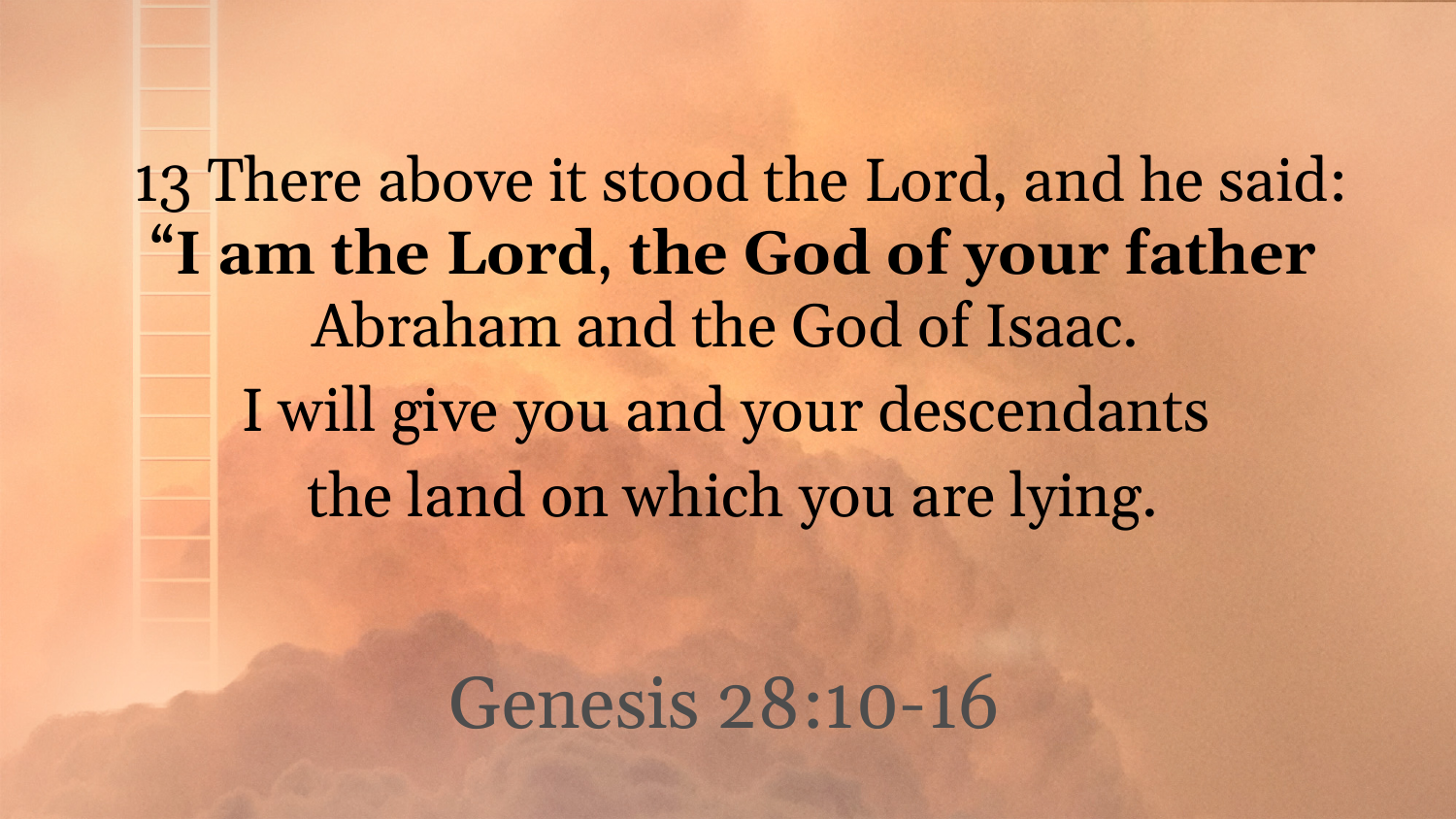

13 There above it stood the Lord, and he said: “I am the Lord, the God of your father Abraham and the God of Isaac.
I will give you and your descendants
the land on which you are lying.
Genesis 28:10-16